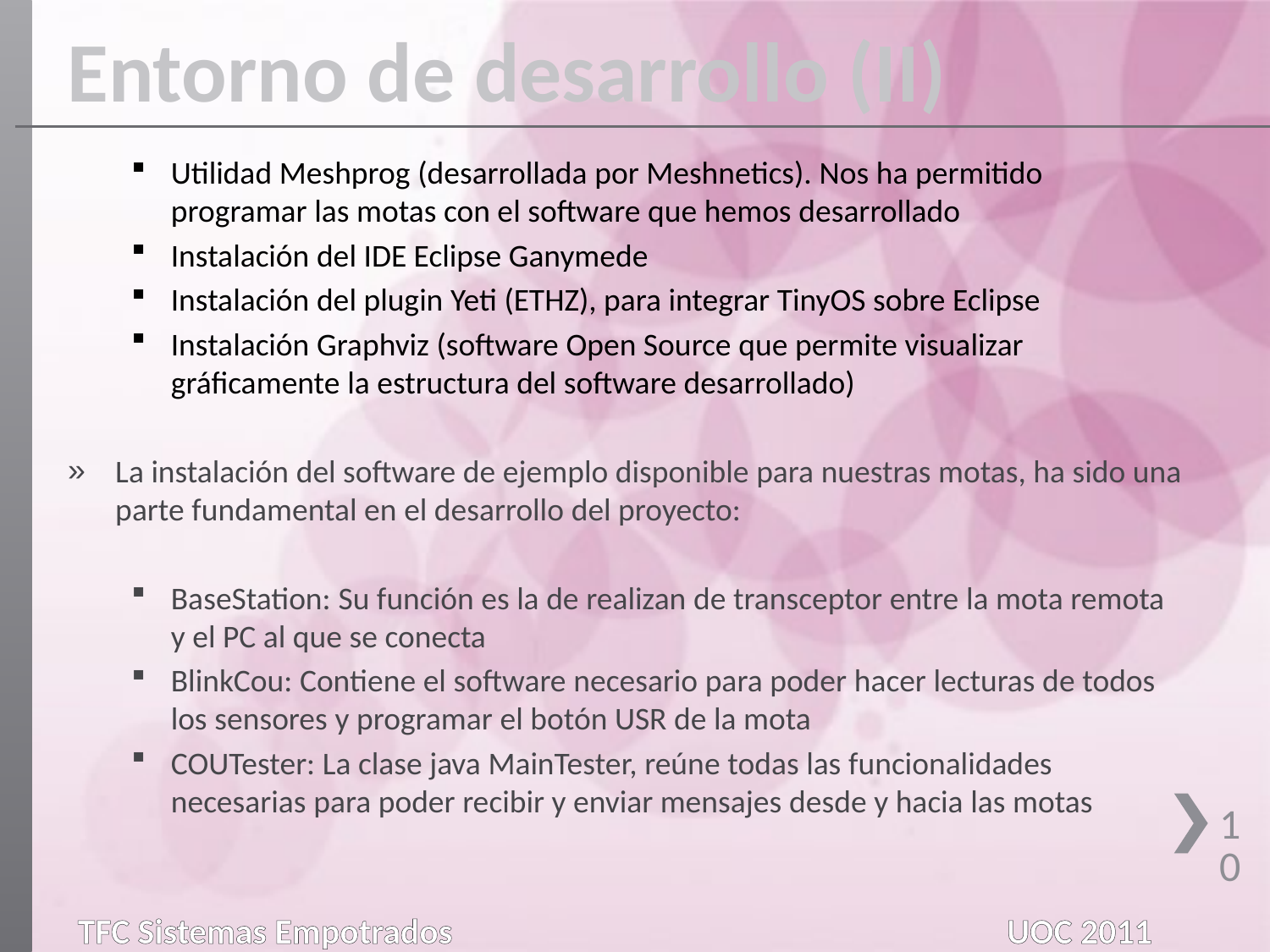

Entorno de desarrollo (II)
Utilidad Meshprog (desarrollada por Meshnetics). Nos ha permitido programar las motas con el software que hemos desarrollado
Instalación del IDE Eclipse Ganymede
Instalación del plugin Yeti (ETHZ), para integrar TinyOS sobre Eclipse
Instalación Graphviz (software Open Source que permite visualizar gráficamente la estructura del software desarrollado)

La instalación del software de ejemplo disponible para nuestras motas, ha sido una parte fundamental en el desarrollo del proyecto:

BaseStation: Su función es la de realizan de transceptor entre la mota remota y el PC al que se conecta
BlinkCou: Contiene el software necesario para poder hacer lecturas de todos los sensores y programar el botón USR de la mota
COUTester: La clase java MainTester, reúne todas las funcionalidades necesarias para poder recibir y enviar mensajes desde y hacia las motas
10
TFC Sistemas Empotrados					     UOC 2011